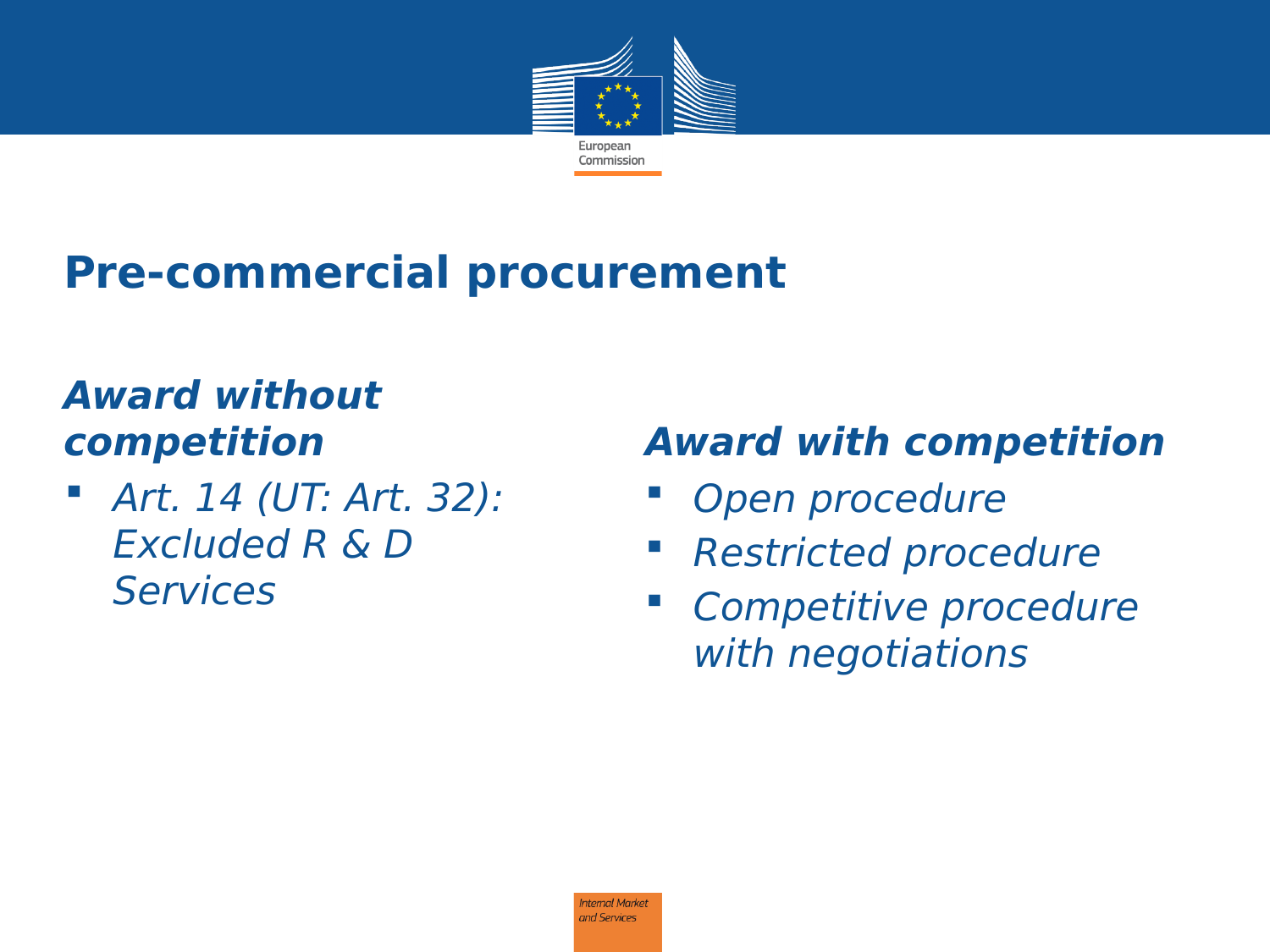

# Pre-commercial procurement
Award without competition
Award with competition
Art. 14 (UT: Art. 32):
Excluded R & D
Services
Open procedure
Restricted procedure
Competitive procedure
with negotiations